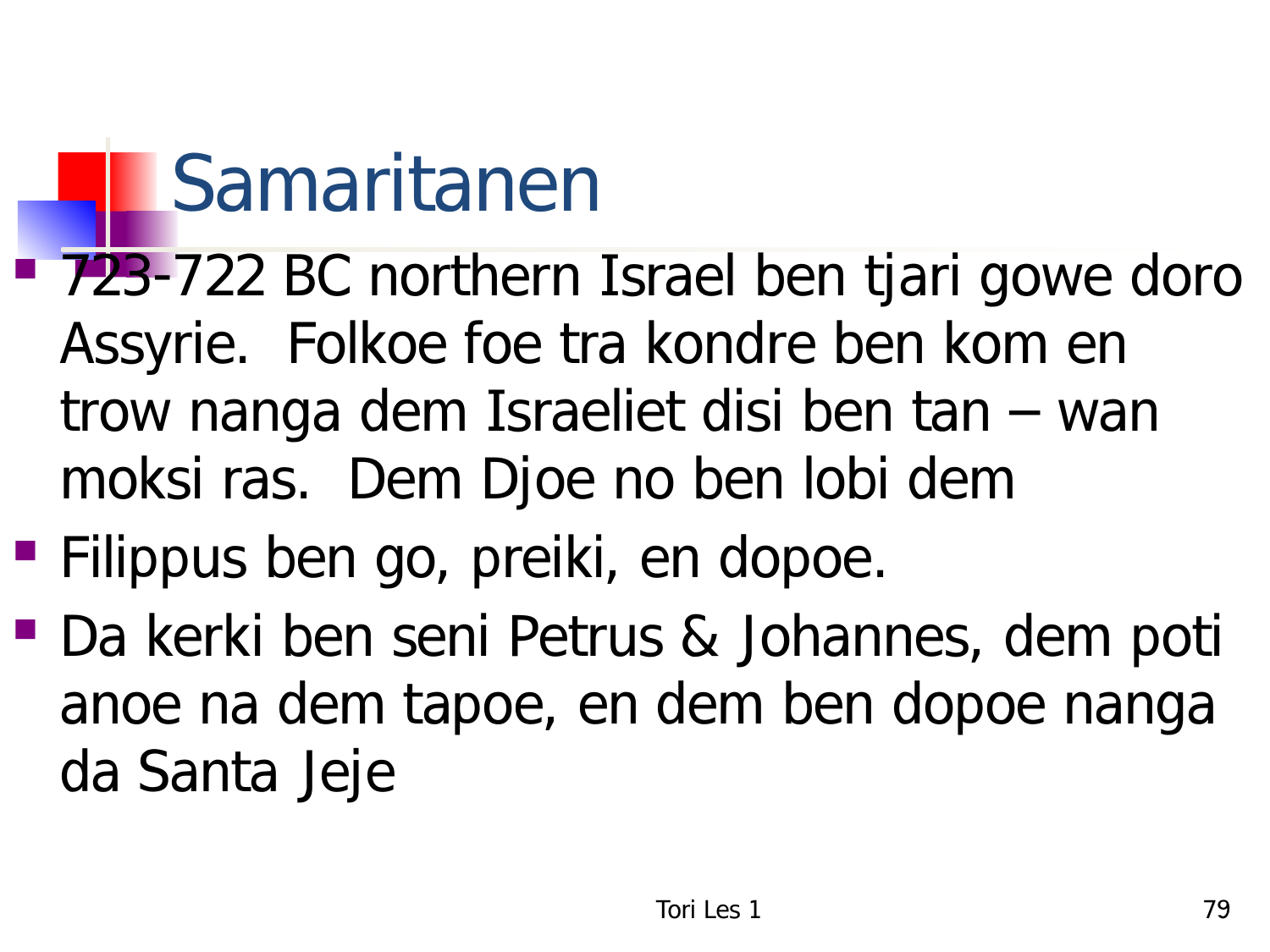

# Samaritanen
723-722 BC northern Israel ben tjari gowe doro Assyrie.  Folkoe foe tra kondre ben kom en trow nanga dem Israeliet disi ben tan – wan moksi ras.  Dem Djoe no ben lobi dem
Filippus ben go, preiki, en dopoe.
Da kerki ben seni Petrus & Johannes, dem poti anoe na dem tapoe, en dem ben dopoe nanga da Santa Jeje
Tori Les 1
79